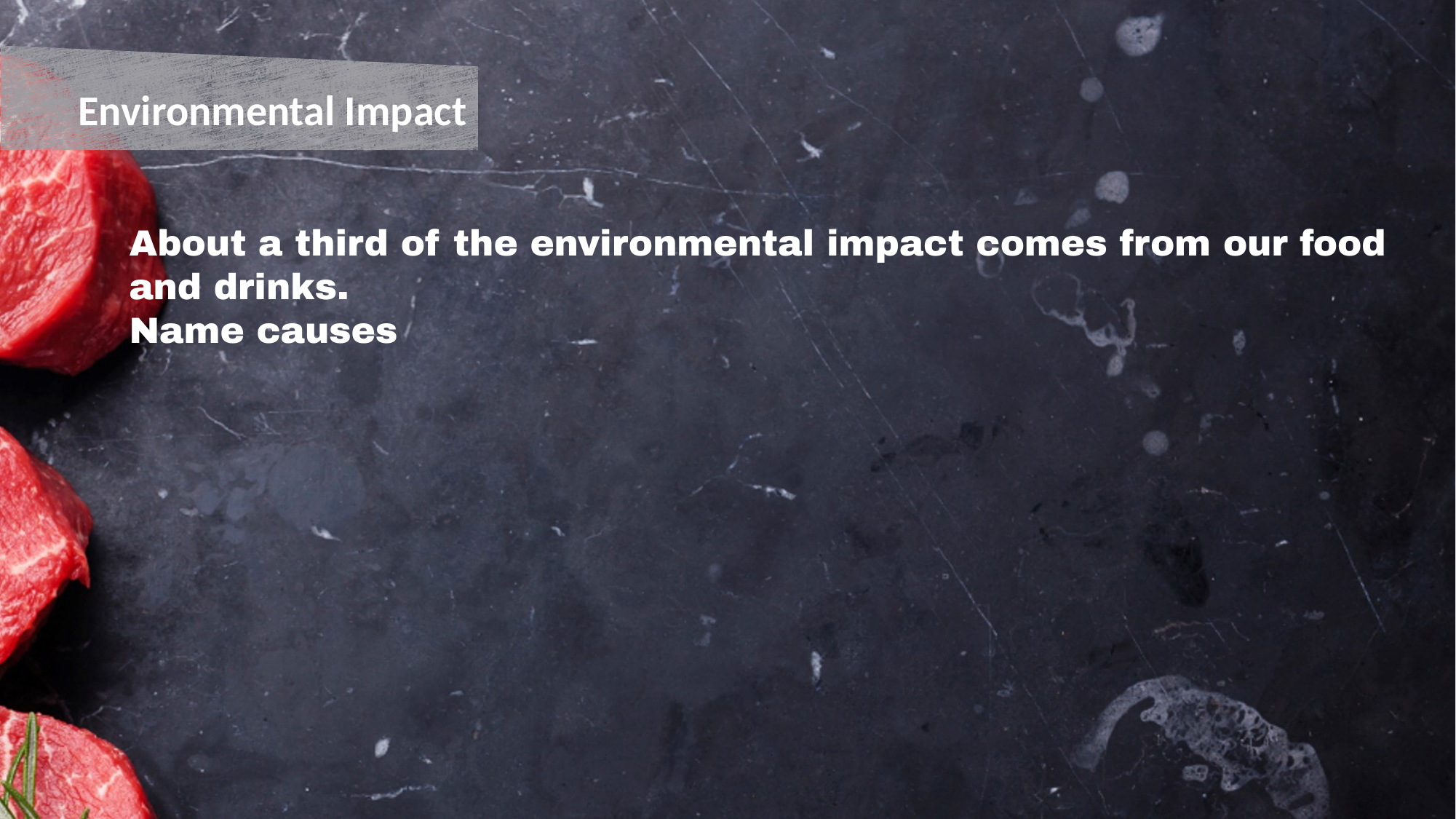

Environmental Impact

About a third of the environmental impact comes from our food and drinks. 
Name causes